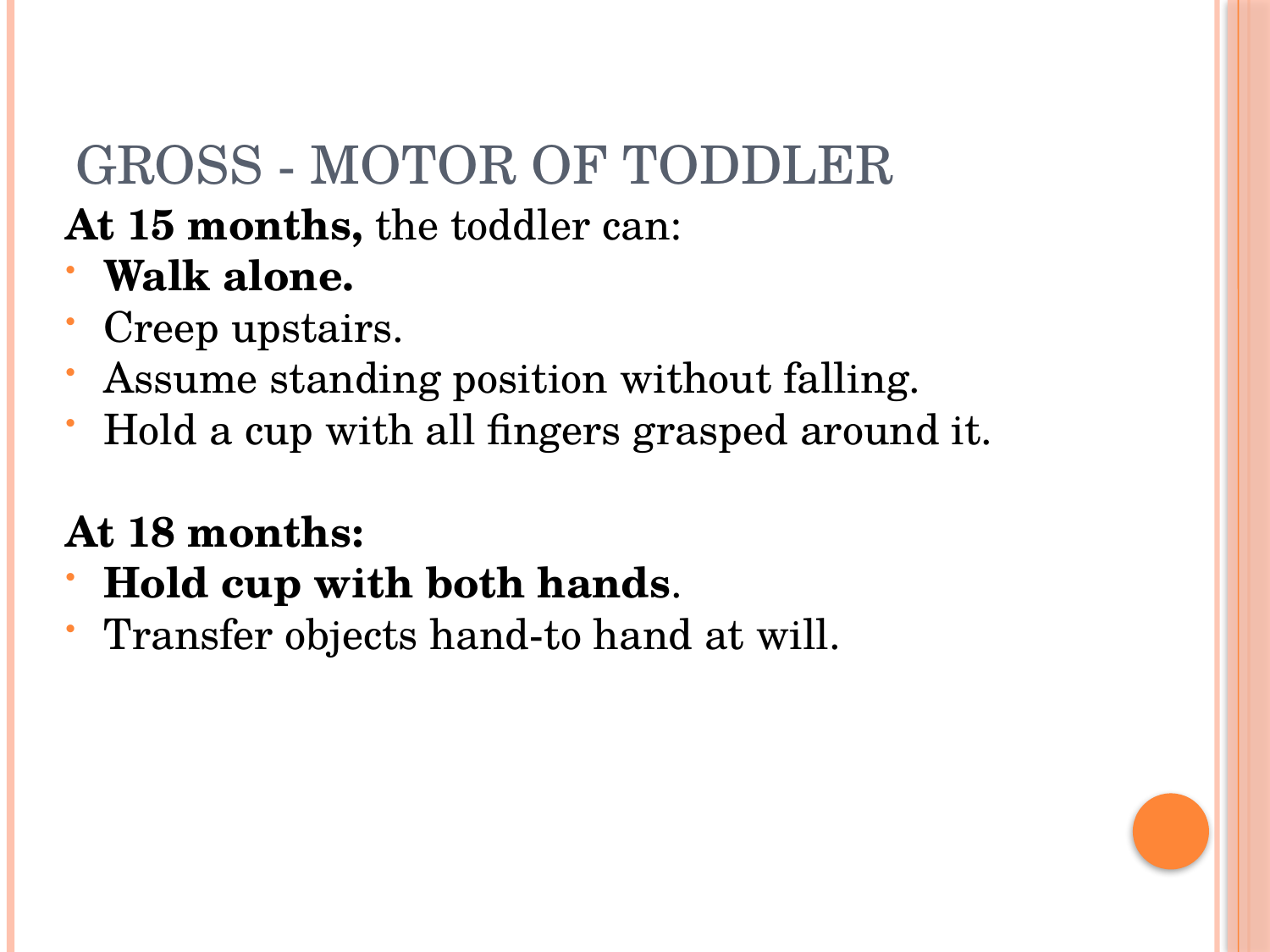

# Gross - Motor of toddler
At 15 months, the toddler can:
Walk alone.
Creep upstairs.
Assume standing position without falling.
Hold a cup with all fingers grasped around it.

At 18 months:
Hold cup with both hands.
Transfer objects hand-to hand at will.